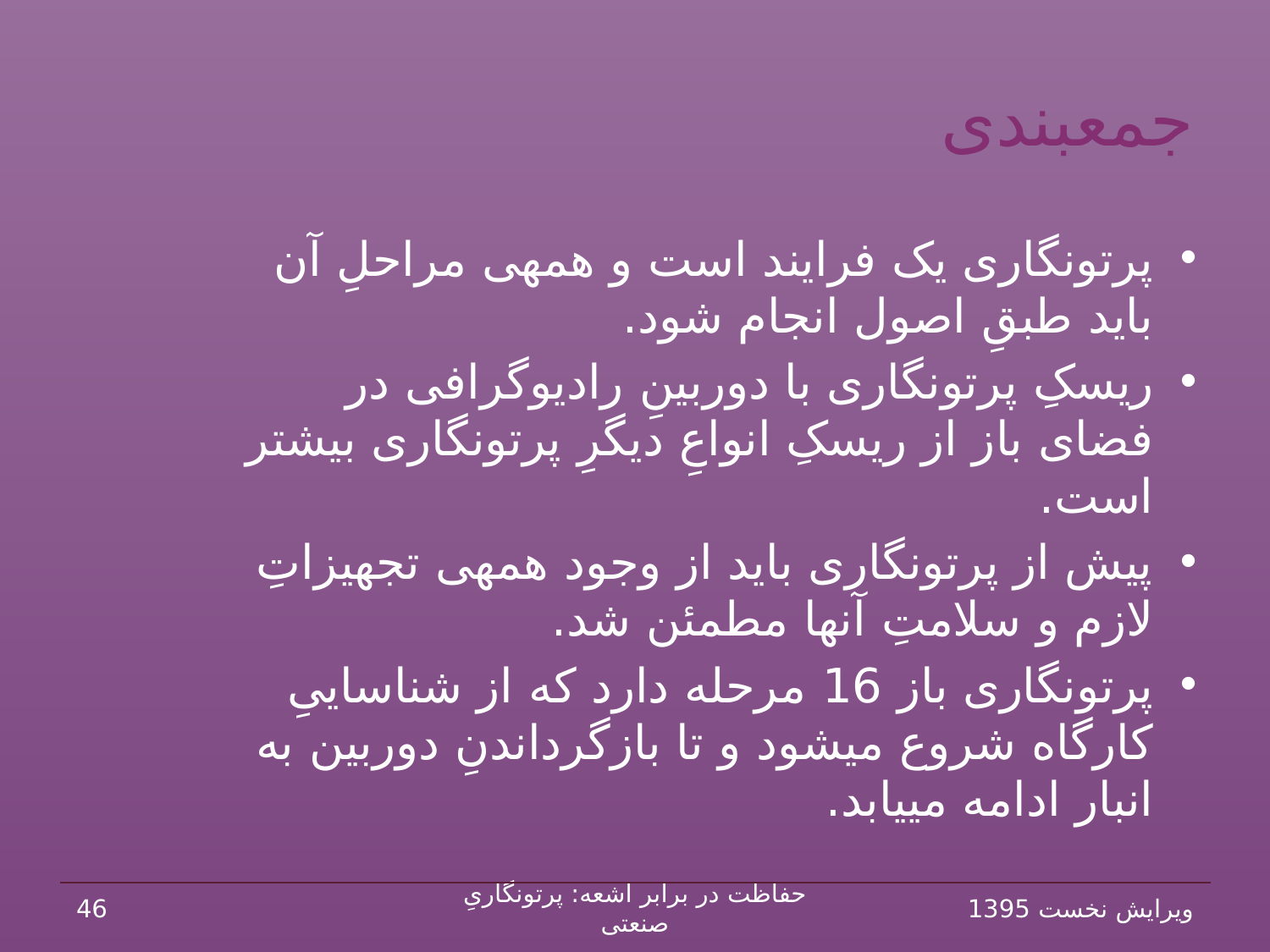

# جمع‏بندی
پرتونگاری یک فرایند است و همه‏ی مراحلِ آن باید طبقِ اصول انجام شود.
ریسکِ پرتونگاری با دوربینِ رادیوگرافی در فضای باز از ریسکِ انواعِ دیگرِ پرتونگاری بیش‏تر است.
پیش از پرتونگاری باید از وجود همه‏ی تجهیزاتِ لازم و سلامتِ آن‏ها مطمئن شد.
پرتونگاری باز 16 مرحله دارد که از شناساییِ کارگاه شروع می‏شود و تا بازگرداندنِ دوربین به انبار ادامه می‏یابد.

46
حفاظت در برابر اشعه: پرتونگاریِ صنعتی
ویرایش نخست 1395